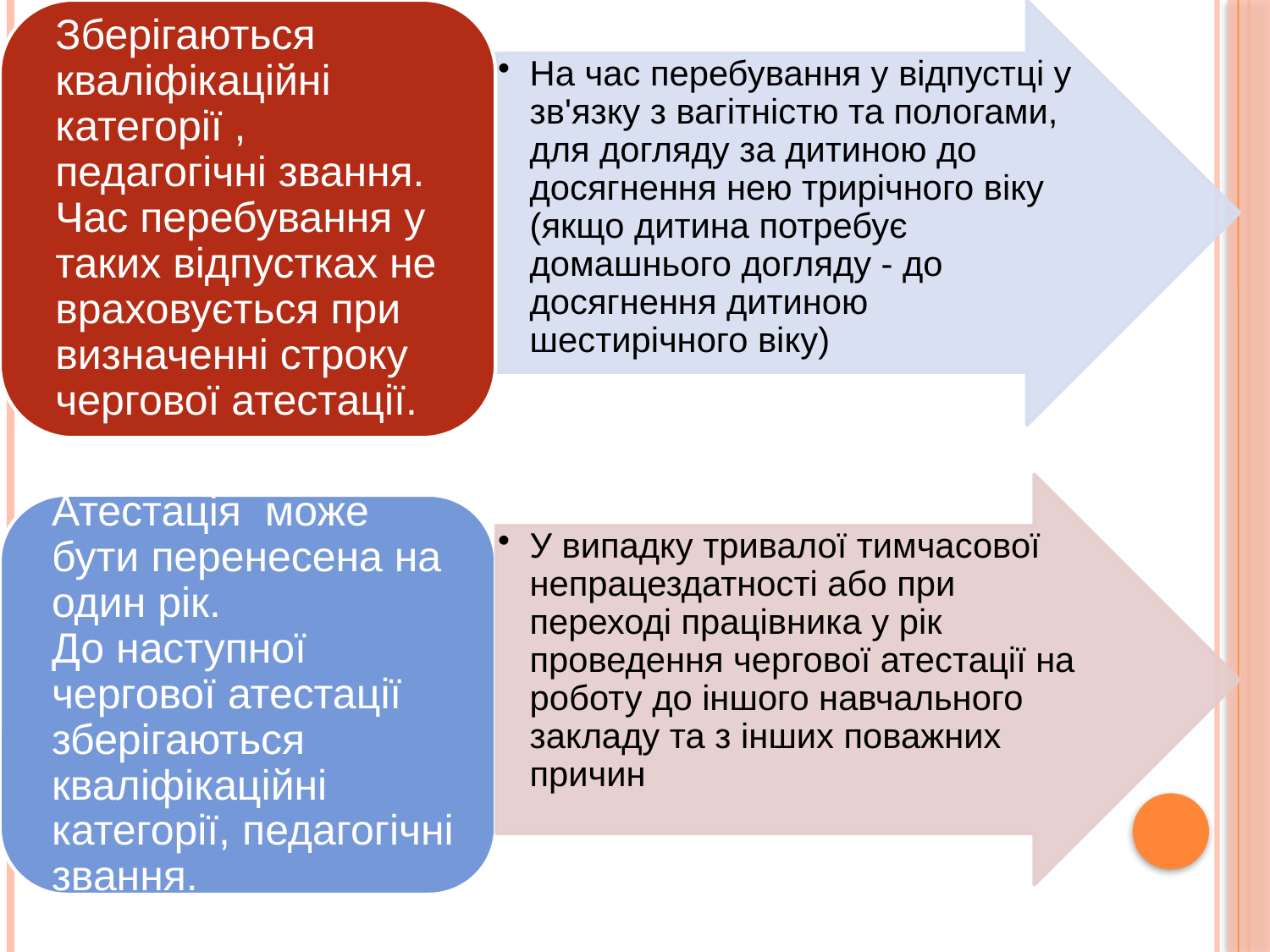

На час перебування у відпустці у зв'язку з вагітністю та пологами, для догляду за дитиною до досягнення нею трирічного віку (якщо дитина потребує домашнього догляду - до досягнення дитиною шестирічного віку)
Атестація  може бути перенесена на один рік.
До наступної чергової атестації зберігаються кваліфікаційні категорії, педагогічні звання.
У випадку тривалої тимчасової непрацездатності або при переході працівника у рік проведення чергової атестації на роботу до іншого навчального закладу та з інших поважних причин
Зберігаються кваліфікаційні категорії , педагогічні звання. Час перебування у таких відпустках не враховується при визначенні строку чергової атестації.
#